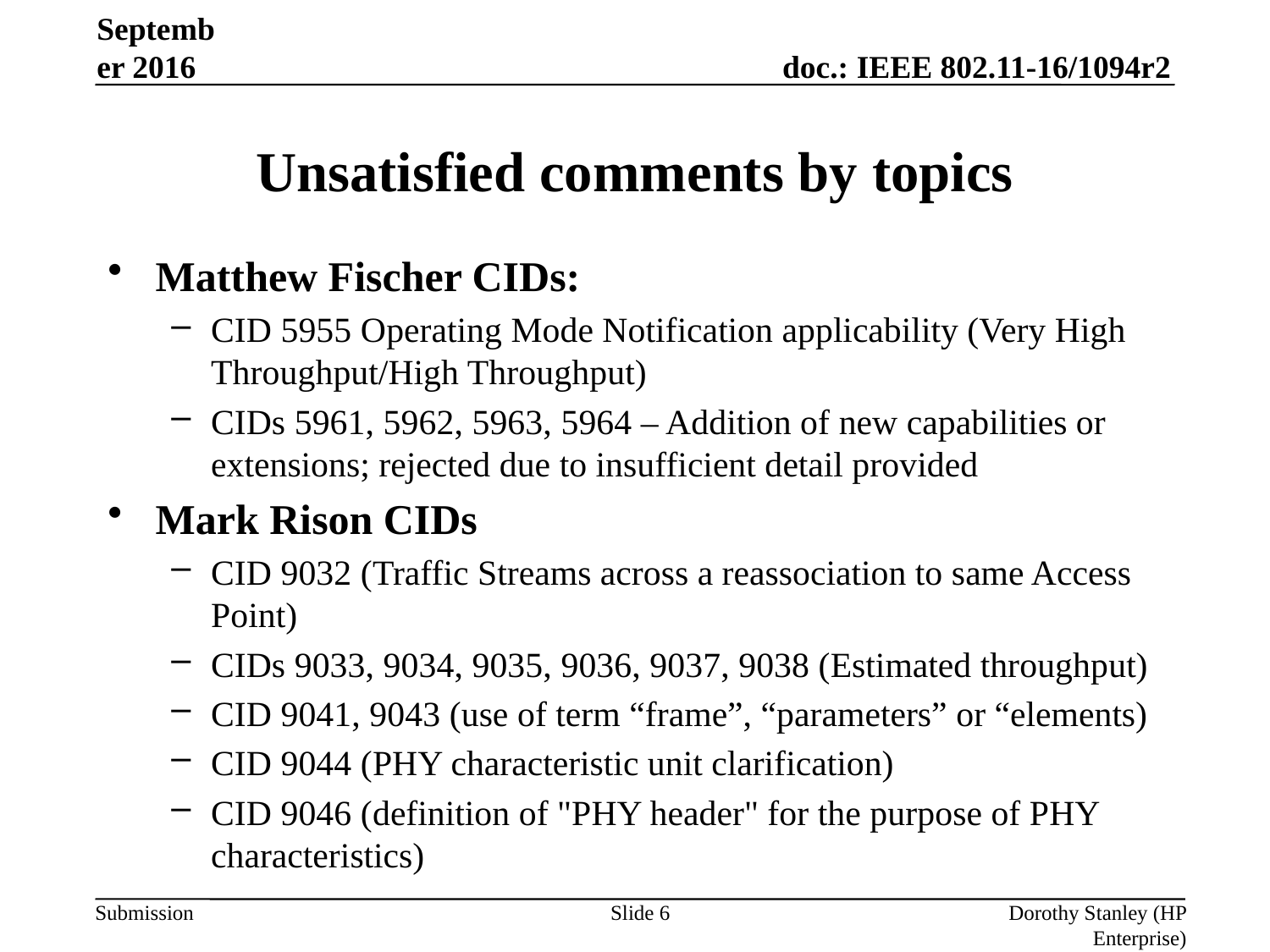

September 2016
# Unsatisfied comments by topics
Matthew Fischer CIDs:
CID 5955 Operating Mode Notification applicability (Very High Throughput/High Throughput)
CIDs 5961, 5962, 5963, 5964 – Addition of new capabilities or extensions; rejected due to insufficient detail provided
Mark Rison CIDs
CID 9032 (Traffic Streams across a reassociation to same Access Point)
CIDs 9033, 9034, 9035, 9036, 9037, 9038 (Estimated throughput)
CID 9041, 9043 (use of term “frame”, “parameters” or “elements)
CID 9044 (PHY characteristic unit clarification)
CID 9046 (definition of "PHY header" for the purpose of PHY characteristics)
Slide 6
Dorothy Stanley (HP Enterprise)